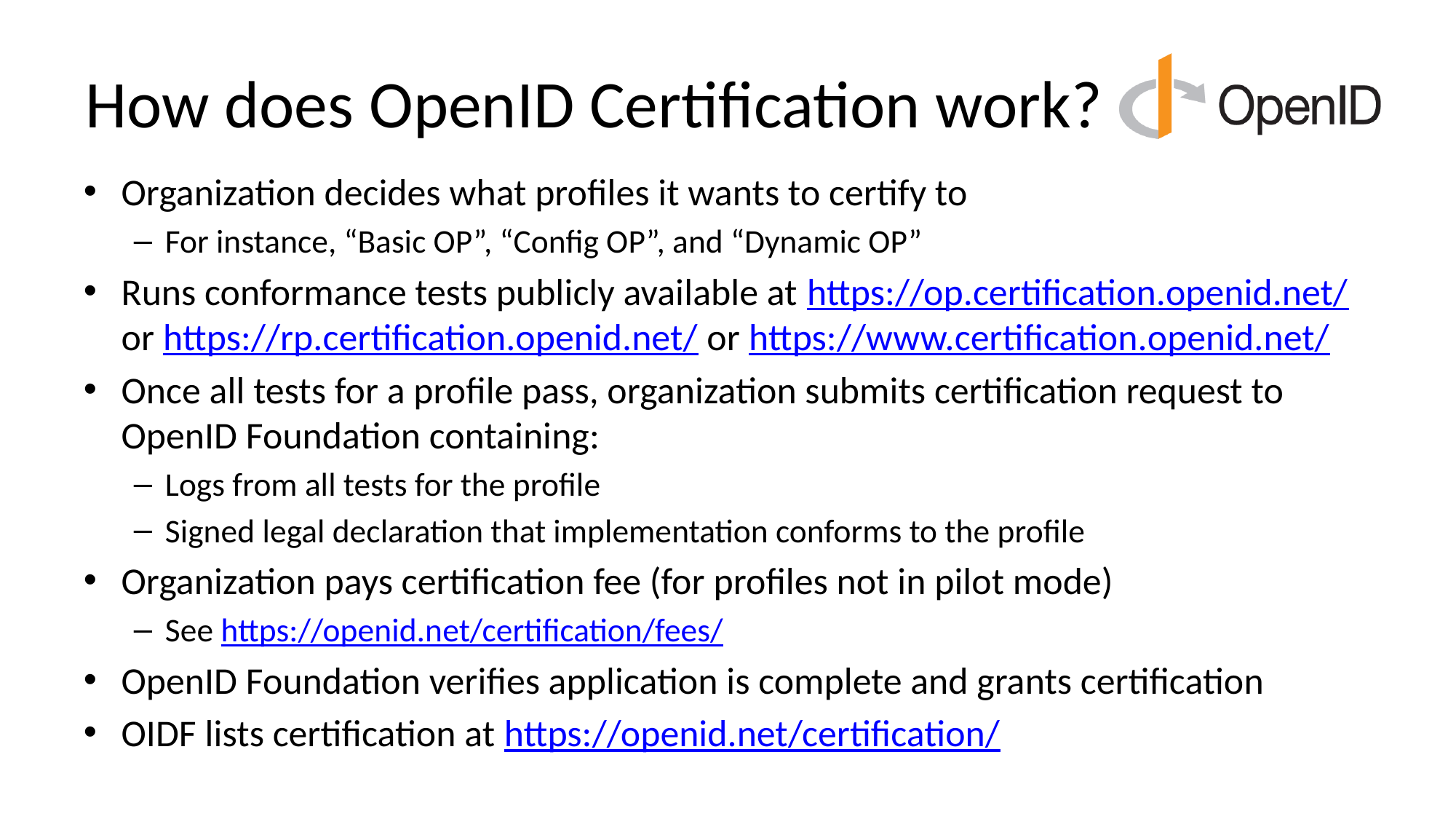

# How does OpenID Certification work?
Organization decides what profiles it wants to certify to
For instance, “Basic OP”, “Config OP”, and “Dynamic OP”
Runs conformance tests publicly available at https://op.certification.openid.net/ or https://rp.certification.openid.net/ or https://www.certification.openid.net/
Once all tests for a profile pass, organization submits certification request to OpenID Foundation containing:
Logs from all tests for the profile
Signed legal declaration that implementation conforms to the profile
Organization pays certification fee (for profiles not in pilot mode)
See https://openid.net/certification/fees/
OpenID Foundation verifies application is complete and grants certification
OIDF lists certification at https://openid.net/certification/